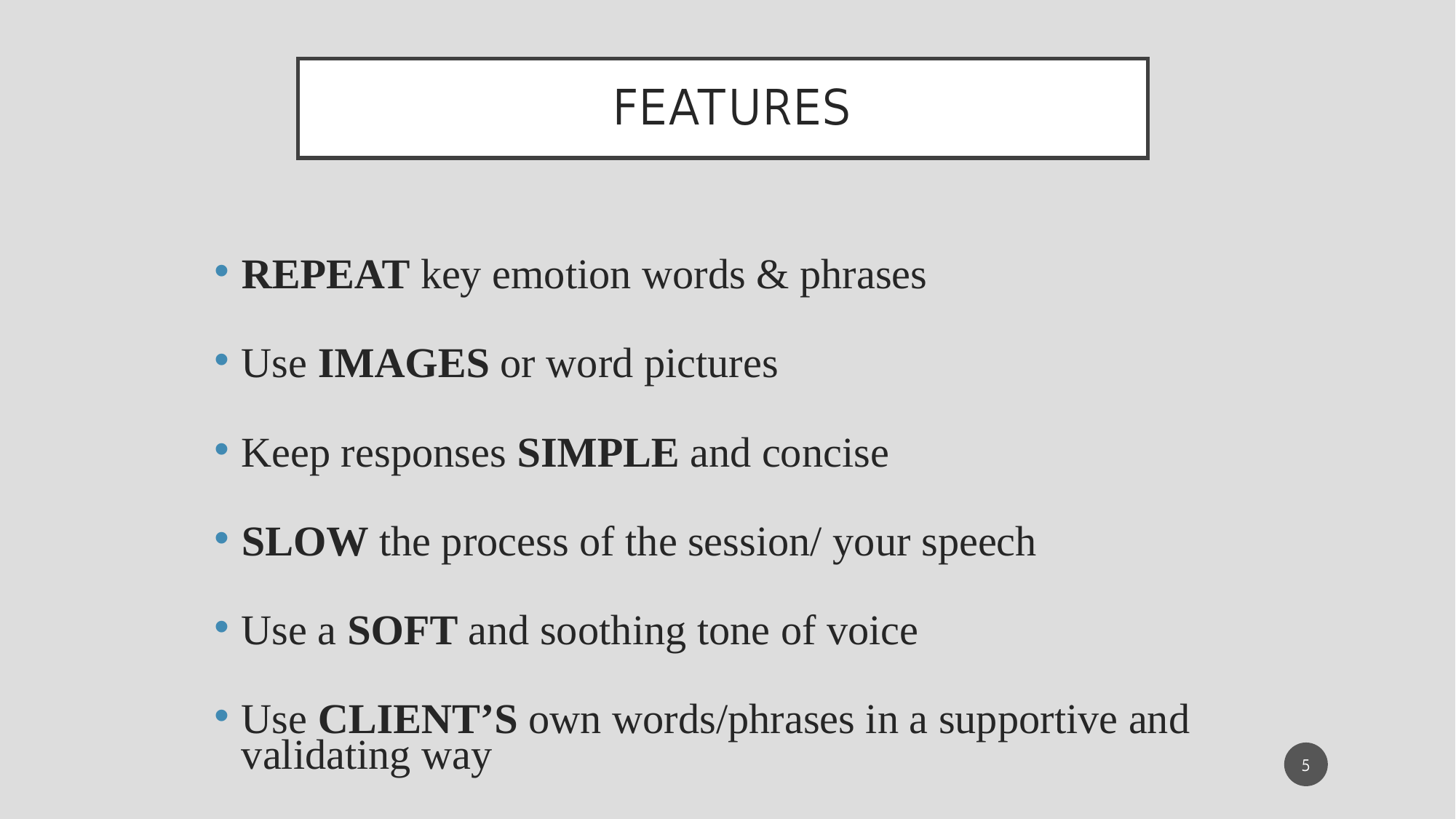

# Features

REPEAT key emotion words & phrases

Use IMAGES or word pictures

Keep responses SIMPLE and concise

SLOW the process of the session/ your speech

Use a SOFT and soothing tone of voice

Use CLIENT’S own words/phrases in a supportive and validating way

5